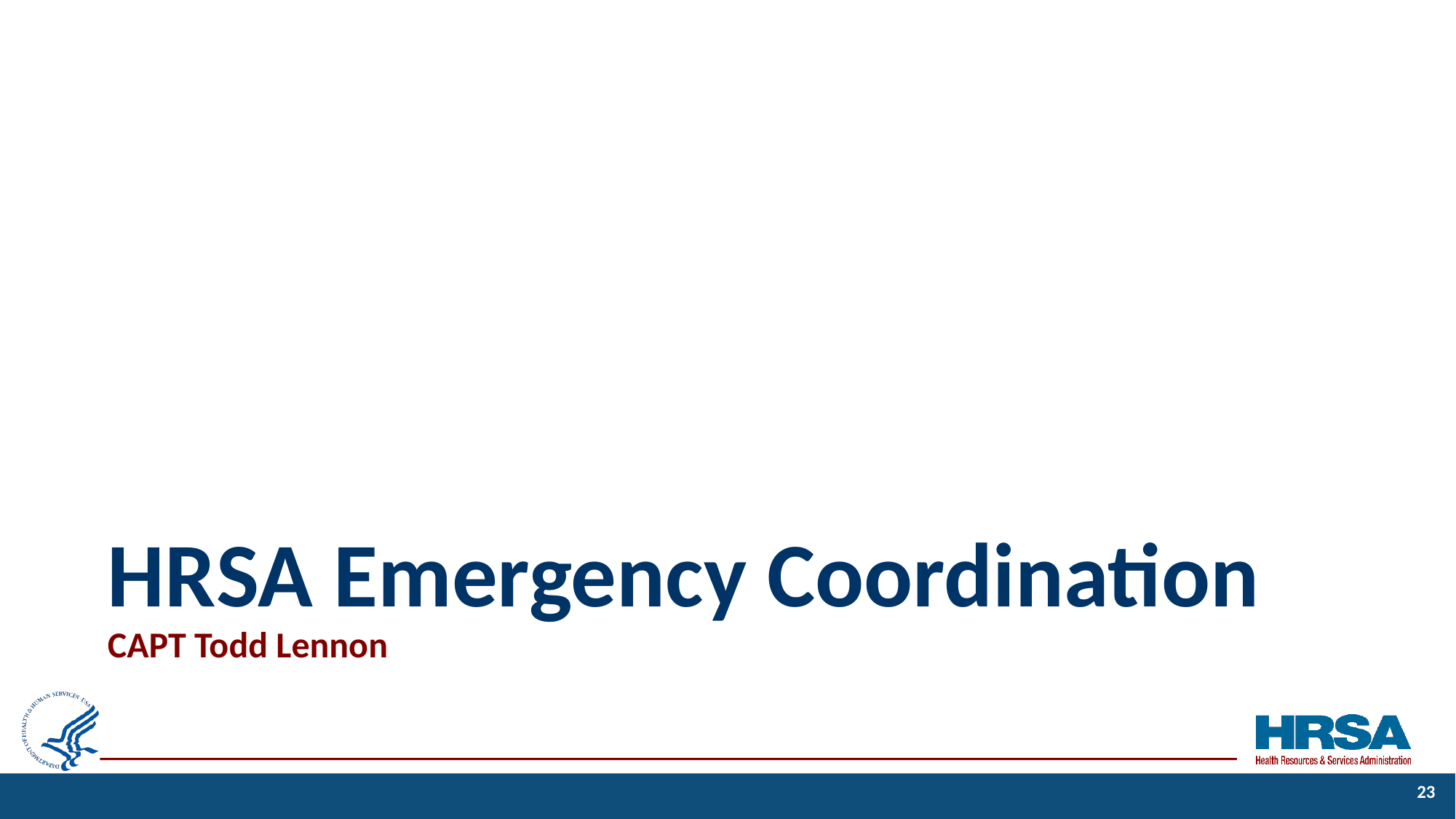

# HRSA Emergency Coordination CAPT Todd Lennon
23